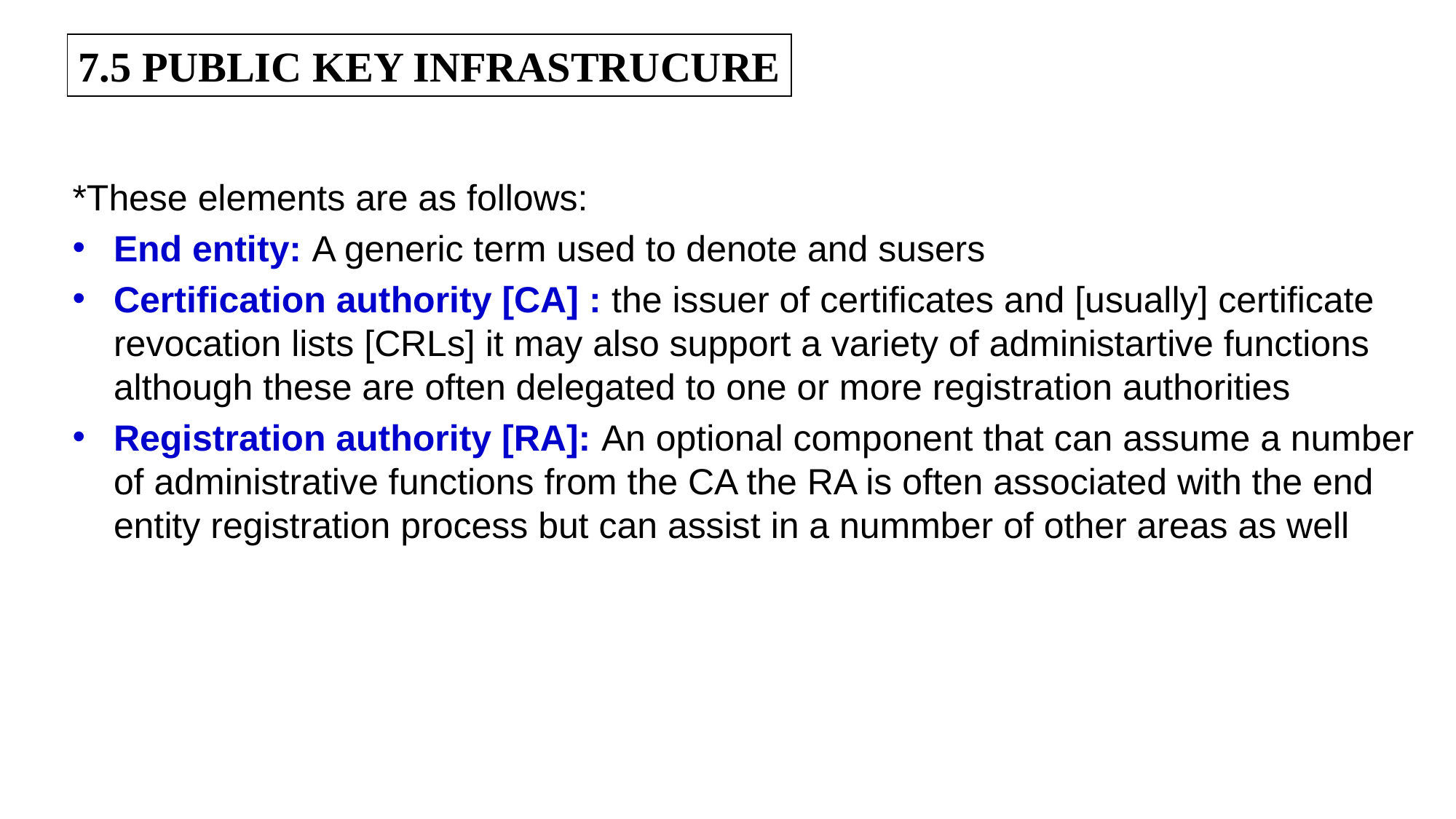

7.5 PUBLIC KEY INFRASTRUCURE
*These elements are as follows:
End entity: A generic term used to denote and susers
Certification authority [CA] : the issuer of certificates and [usually] certificate revocation lists [CRLs] it may also support a variety of administartive functions although these are often delegated to one or more registration authorities
Registration authority [RA]: An optional component that can assume a number of administrative functions from the CA the RA is often associated with the end entity registration process but can assist in a nummber of other areas as well